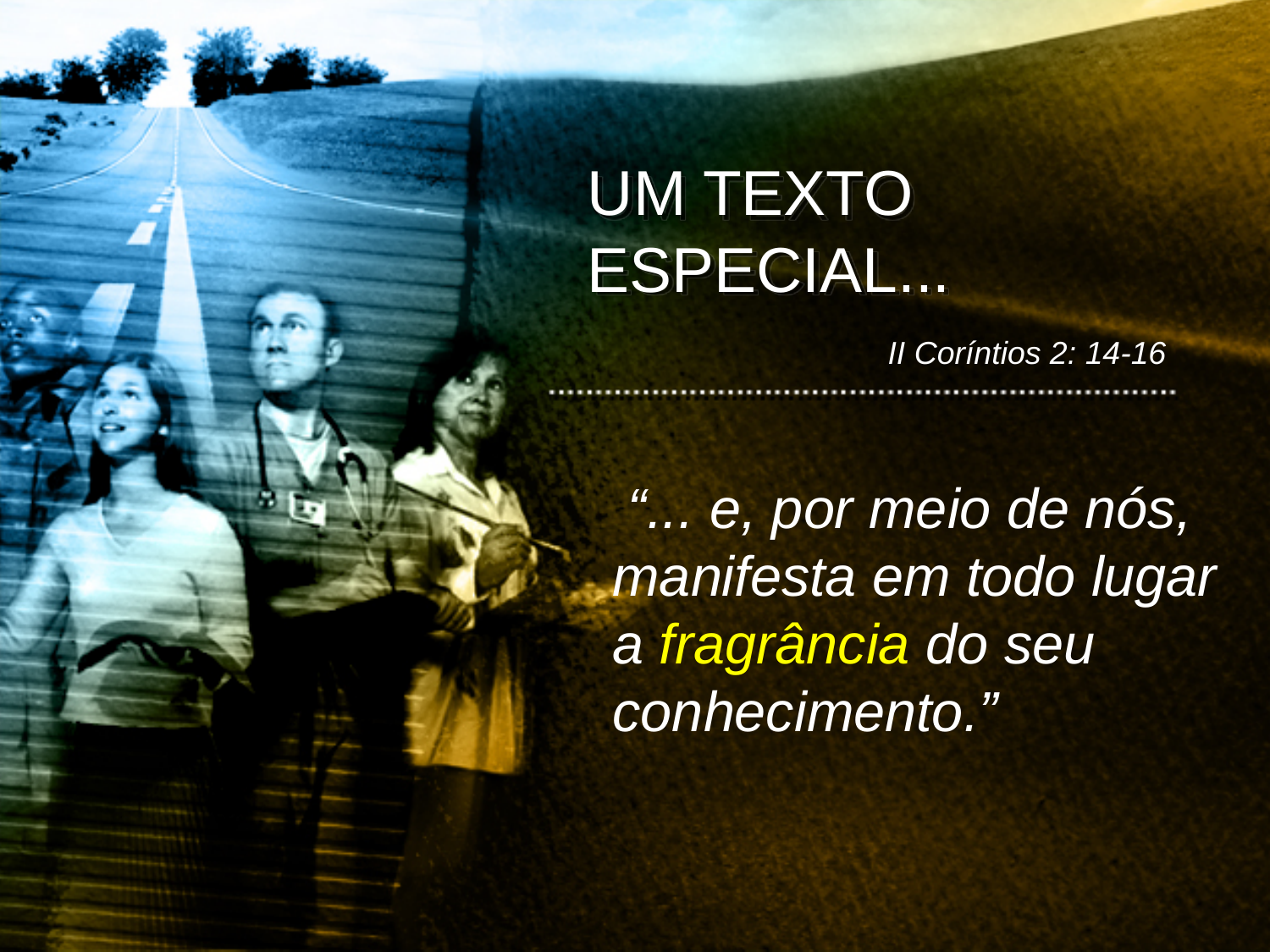

UM TEXTO ESPECIAL...
II Coríntios 2: 14-16
 “... e, por meio de nós, manifesta em todo lugar a fragrância do seu conhecimento.”